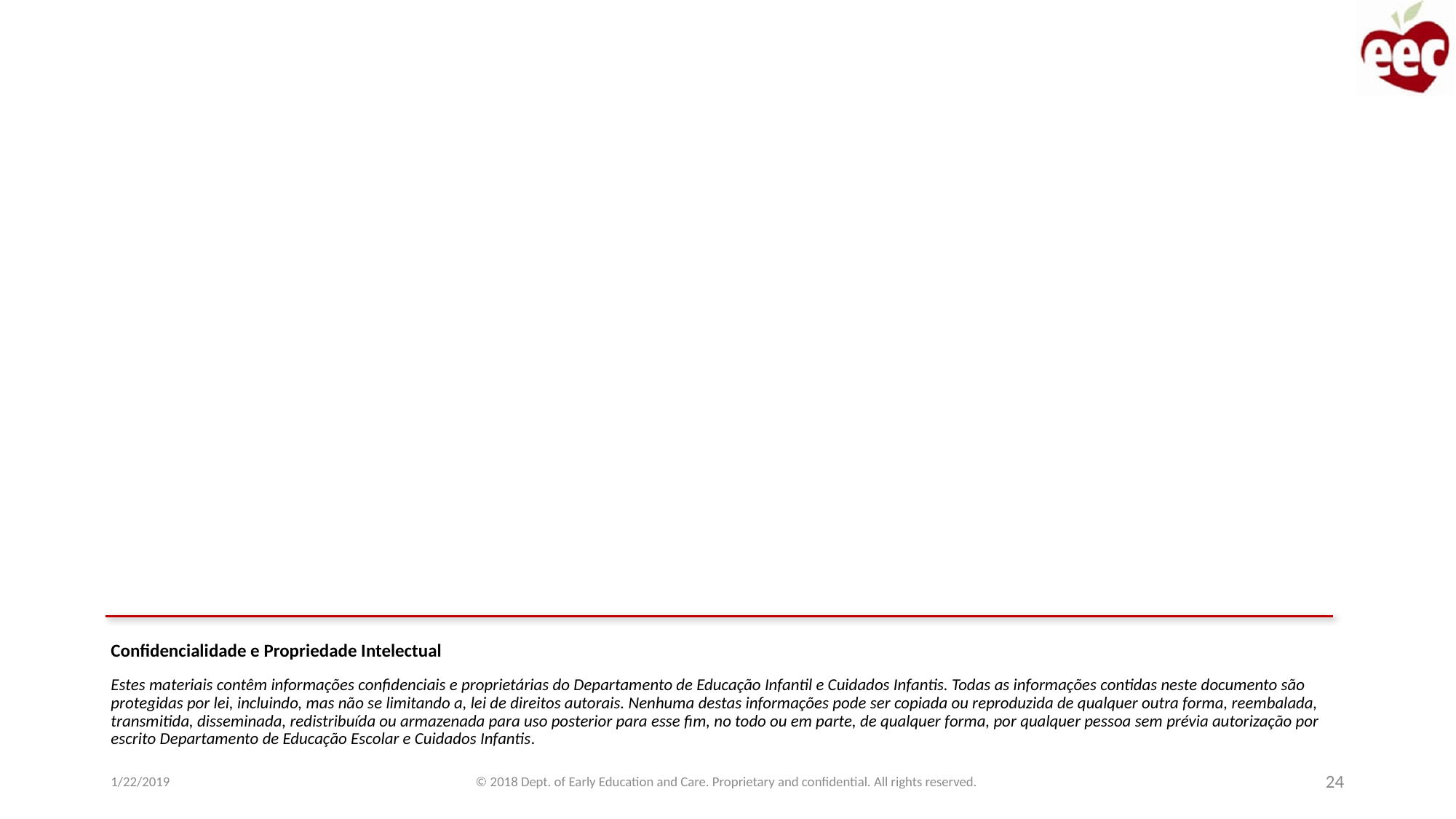

Confidencialidade e Propriedade Intelectual
Estes materiais contêm informações confidenciais e proprietárias do Departamento de Educação Infantil e Cuidados Infantis. Todas as informações contidas neste documento são protegidas por lei, incluindo, mas não se limitando a, lei de direitos autorais. Nenhuma destas informações pode ser copiada ou reproduzida de qualquer outra forma, reembalada, transmitida, disseminada, redistribuída ou armazenada para uso posterior para esse fim, no todo ou em parte, de qualquer forma, por qualquer pessoa sem prévia autorização por escrito Departamento de Educação Escolar e Cuidados Infantis.
© 2018 Dept. of Early Education and Care. Proprietary and confidential. All rights reserved.
1/22/2019
24